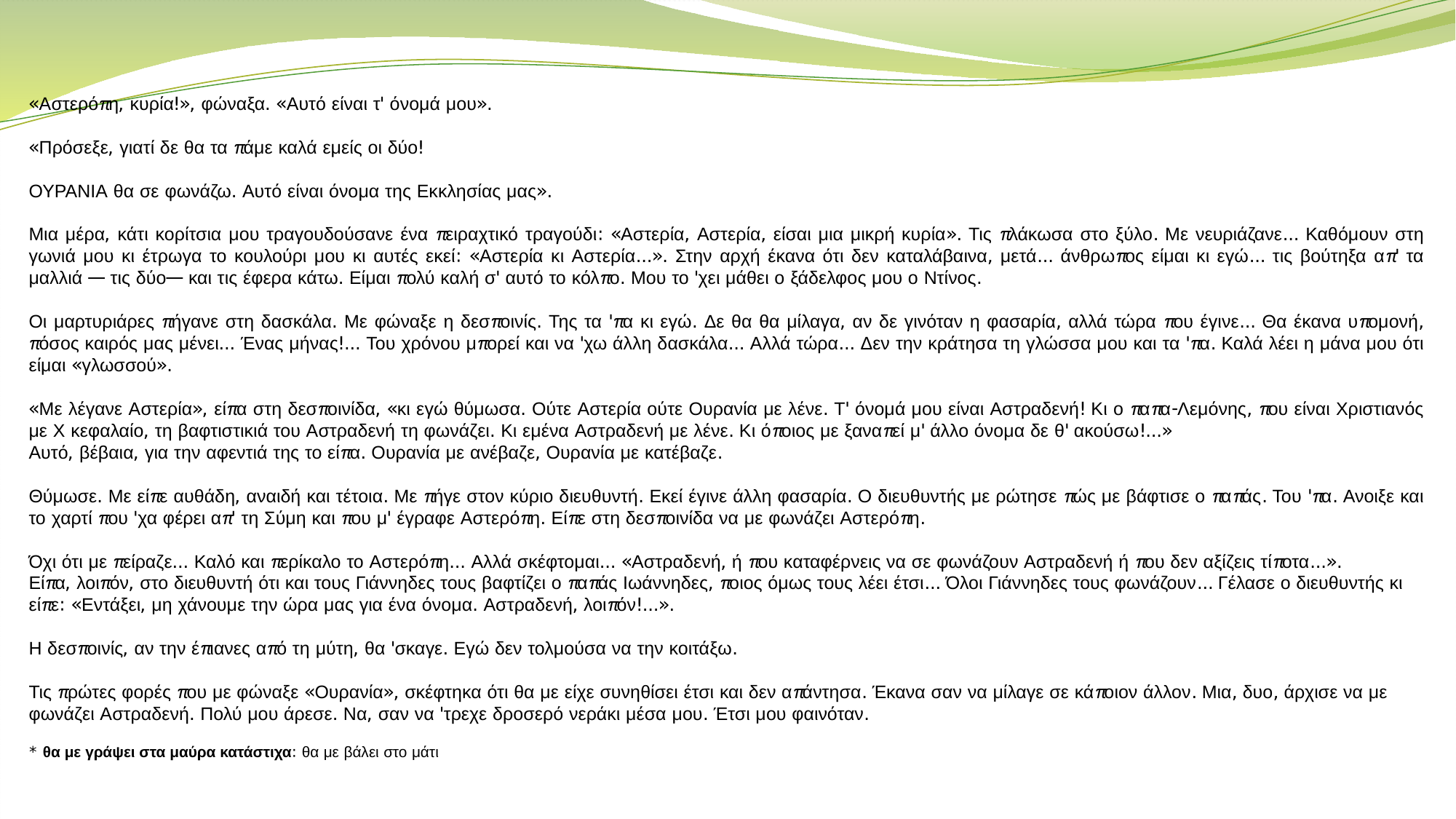

«Αστερόπη, κυρία!», φώναξα. «Αυτό είναι τ' όνομά μου».

«Πρόσεξε, γιατί δε θα τα πάμε καλά εμείς οι δύο!

ΟΥΡΑΝΙΑ θα σε φωνάζω. Αυτό είναι όνομα της Εκκλησίας μας».

Μια μέρα, κάτι κορίτσια μου τραγουδούσανε ένα πειραχτικό τραγούδι: «Αστερία, Αστερία, είσαι μια μικρή κυρία». Τις πλάκωσα στο ξύλο. Με νευριάζανε... Καθόμουν στη γωνιά μου κι έτρωγα το κουλούρι μου κι αυτές εκεί: «Αστερία κι Αστερία...». Στην αρχή έκανα ότι δεν καταλάβαινα, μετά... άνθρωπος είμαι κι εγώ... τις βούτηξα απ' τα μαλλιά — τις δύο— και τις έφερα κάτω. Είμαι πολύ καλή σ' αυτό το κόλπο. Μου το 'χει μάθει ο ξάδελφος μου ο Ντίνος.

Οι μαρτυριάρες πήγανε στη δασκάλα. Με φώναξε η δεσποινίς. Της τα 'πα κι εγώ. Δε θα θα μίλαγα, αν δε γινόταν η φασαρία, αλλά τώρα που έγινε... Θα έκανα υπομονή, πόσος καιρός μας μένει... Ένας μήνας!... Του χρόνου μπορεί και να 'χω άλλη δασκάλα... Αλλά τώρα... Δεν την κράτησα τη γλώσσα μου και τα 'πα. Καλά λέει η μάνα μου ότι είμαι «γλωσσού».

«Με λέγανε Αστερία», είπα στη δεσποινίδα, «κι εγώ θύμωσα. Ούτε Αστερία ούτε Ουρανία με λένε. Τ' όνομά μου είναι Αστραδενή! Κι ο παπα-Λεμόνης, που είναι Χριστιανός με Χ κεφαλαίο, τη βαφτιστικιά του Αστραδενή τη φωνάζει. Κι εμένα Αστραδενή με λένε. Κι όποιος με ξαναπεί μ' άλλο όνομα δε θ' ακούσω!...»
Αυτό, βέβαια, για την αφεντιά της το είπα. Ουρανία με ανέβαζε, Ουρανία με κατέβαζε.

Θύμωσε. Με είπε αυθάδη, αναιδή και τέτοια. Με πήγε στον κύριο διευθυντή. Εκεί έγινε άλλη φασαρία. Ο διευθυντής με ρώτησε πώς με βάφτισε ο παπάς. Του 'πα. Ανοιξε και το χαρτί που 'χα φέρει απ' τη Σύμη και που μ' έγραφε Αστερόπη. Είπε στη δεσποινίδα να με φωνάζει Αστερόπη.

Όχι ότι με πείραζε... Καλό και περίκαλο το Αστερόπη... Αλλά σκέφτομαι... «Αστραδενή, ή που καταφέρνεις να σε φωνάζουν Αστραδενή ή που δεν αξίζεις τίποτα...».
Είπα, λοιπόν, στο διευθυντή ότι και τους Γιάννηδες τους βαφτίζει ο παπάς Ιωάννηδες, ποιος όμως τους λέει έτσι... Όλοι Γιάννηδες τους φωνάζουν... Γέλασε ο διευθυντής κι είπε: «Εντάξει, μη χάνουμε την ώρα μας για ένα όνομα. Αστραδενή, λοιπόν!...».

Η δεσποινίς, αν την έπιανες από τη μύτη, θα 'σκαγε. Εγώ δεν τολμούσα να την κοιτάξω.

Τις πρώτες φορές που με φώναξε «Ουρανία», σκέφτηκα ότι θα με είχε συνηθίσει έτσι και δεν απάντησα. Έκανα σαν να μίλαγε σε κάποιον άλλον. Μια, δυο, άρχισε να με φωνάζει Αστραδενή. Πολύ μου άρεσε. Να, σαν να 'τρεχε δροσερό νεράκι μέσα μου. Έτσι μου φαινόταν.
* θα με γράψει στα μαύρα κατάστιχα: θα με βάλει στο μάτι